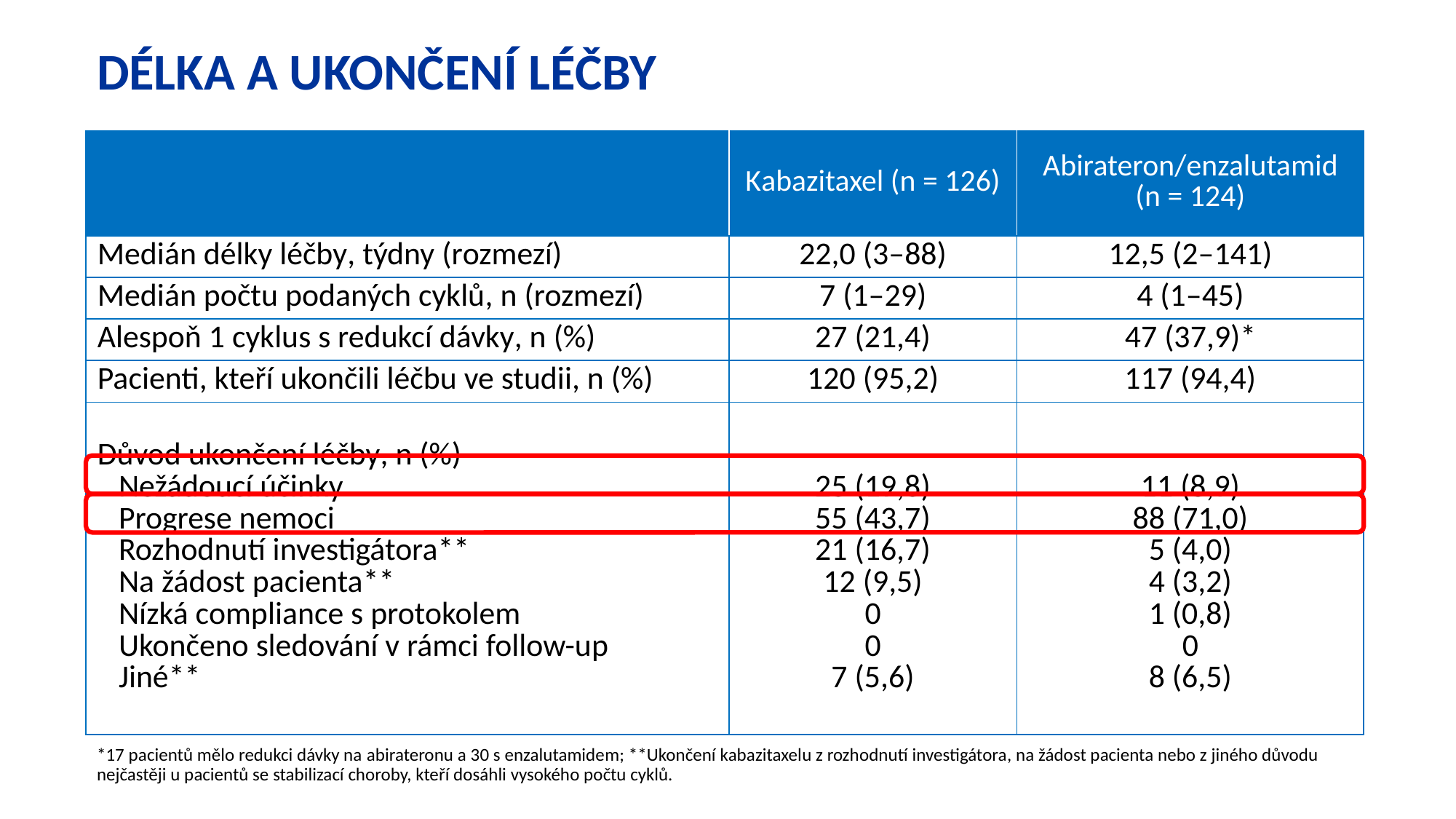

# Délka a ukončení léčby

|  | Kabazitaxel (n = 126) | Abirateron/enzalutamid (n = 124) |
| --- | --- | --- |
| Medián délky léčby, týdny (rozmezí) | 22,0 (3–88) | 12,5 (2–141) |
| Medián počtu podaných cyklů, n (rozmezí) | 7 (1–29) | 4 (1–45) |
| Alespoň 1 cyklus s redukcí dávky, n (%) | 27 (21,4) | 47 (37,9)\* |
| Pacienti, kteří ukončili léčbu ve studii, n (%) | 120 (95,2) | 117 (94,4) |
| Důvod ukončení léčby, n (%) Nežádoucí účinky Progrese nemoci Rozhodnutí investigátora\*\* Na žádost pacienta\*\* Nízká compliance s protokolem Ukončeno sledování v rámci follow-up Jiné\*\* | 25 (19,8) 55 (43,7) 21 (16,7) 12 (9,5) 0 0 7 (5,6) | 11 (8,9) 88 (71,0) 5 (4,0) 4 (3,2) 1 (0,8) 0 8 (6,5) |

*17 pacientů mělo redukci dávky na abirateronu a 30 s enzalutamidem; **Ukončení kabazitaxelu z rozhodnutí investigátora, na žádost pacienta nebo z jiného důvodu nejčastěji u pacientů se stabilizací choroby, kteří dosáhli vysokého počtu cyklů.